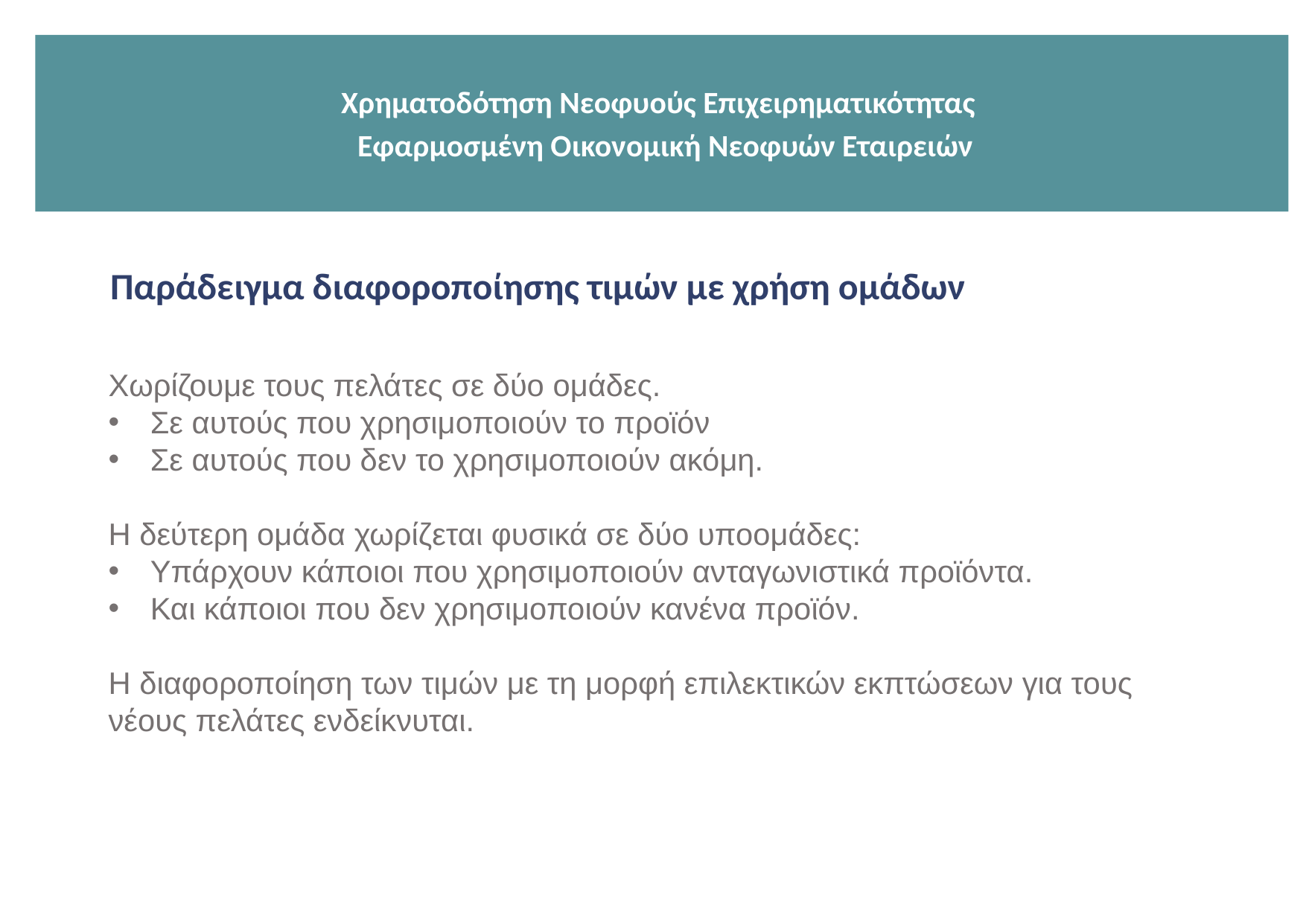

Χρηματοδότηση Νεοφυούς Επιχειρηματικότητας
 Εφαρμοσμένη Οικονομική Νεοφυών Εταιρειών

Παράδειγμα διαφοροποίησης τιμών με χρήση ομάδων
Χωρίζουμε τους πελάτες σε δύο ομάδες.
Σε αυτούς που χρησιμοποιούν το προϊόν
Σε αυτούς που δεν το χρησιμοποιούν ακόμη.

Η δεύτερη ομάδα χωρίζεται φυσικά σε δύο υποομάδες:
Υπάρχουν κάποιοι που χρησιμοποιούν ανταγωνιστικά προϊόντα.
Και κάποιοι που δεν χρησιμοποιούν κανένα προϊόν.

Η διαφοροποίηση των τιμών με τη μορφή επιλεκτικών εκπτώσεων για τους νέους πελάτες ενδείκνυται.